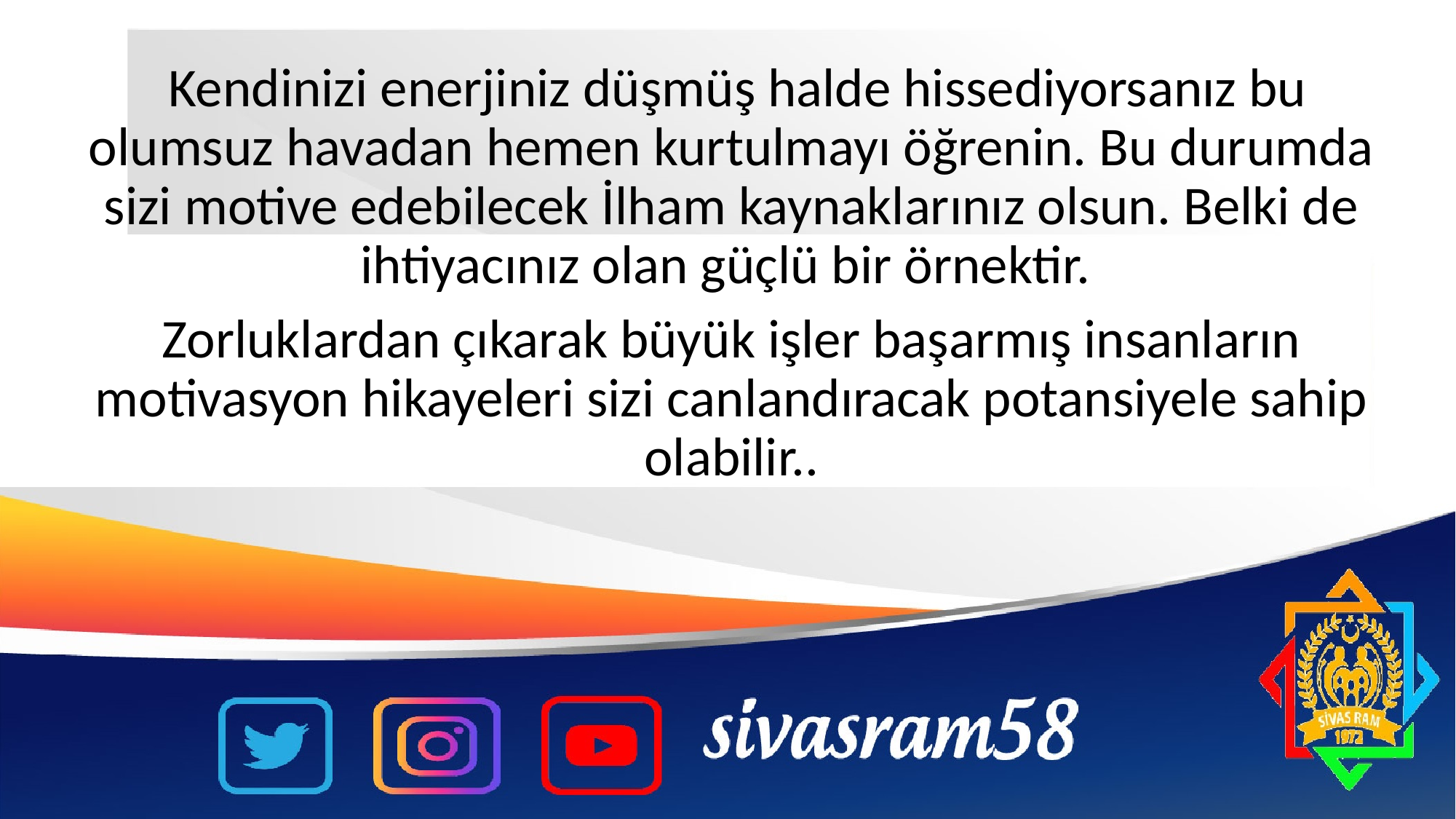

Kendinizi enerjiniz düşmüş halde hissediyorsanız bu olumsuz havadan hemen kurtulmayı öğrenin. Bu durumda sizi motive edebilecek İlham kaynaklarınız olsun. Belki de ihtiyacınız olan güçlü bir örnektir.
Zorluklardan çıkarak büyük işler başarmış insanların motivasyon hikayeleri sizi canlandıracak potansiyele sahip olabilir..